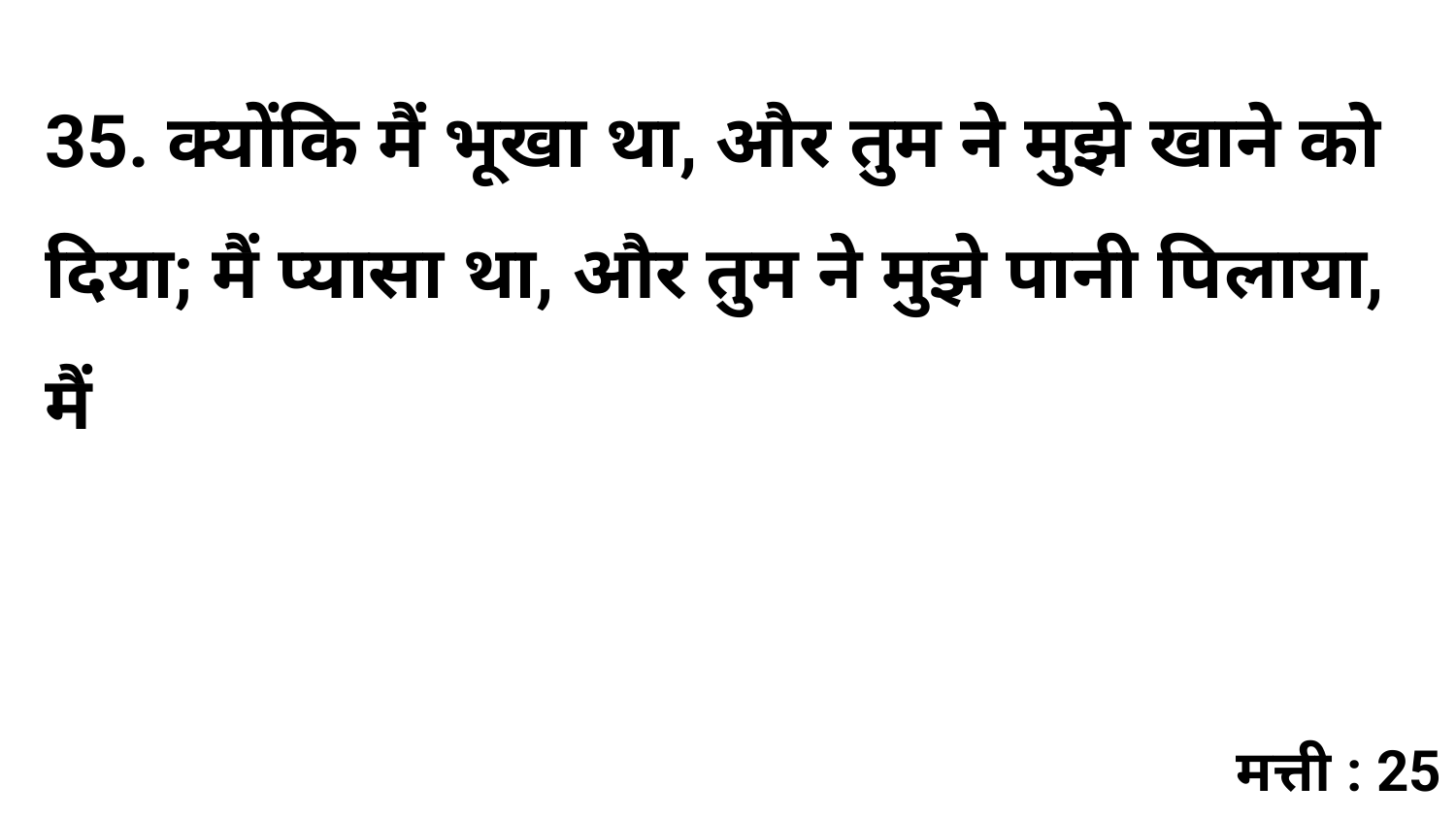

35. क्योंकि मैं भूखा था, और तुम ने मुझे खाने को दिया; मैं प्यासा था, और तुम ने मुझे पानी पिलाया, मैं
मत्ती : 25